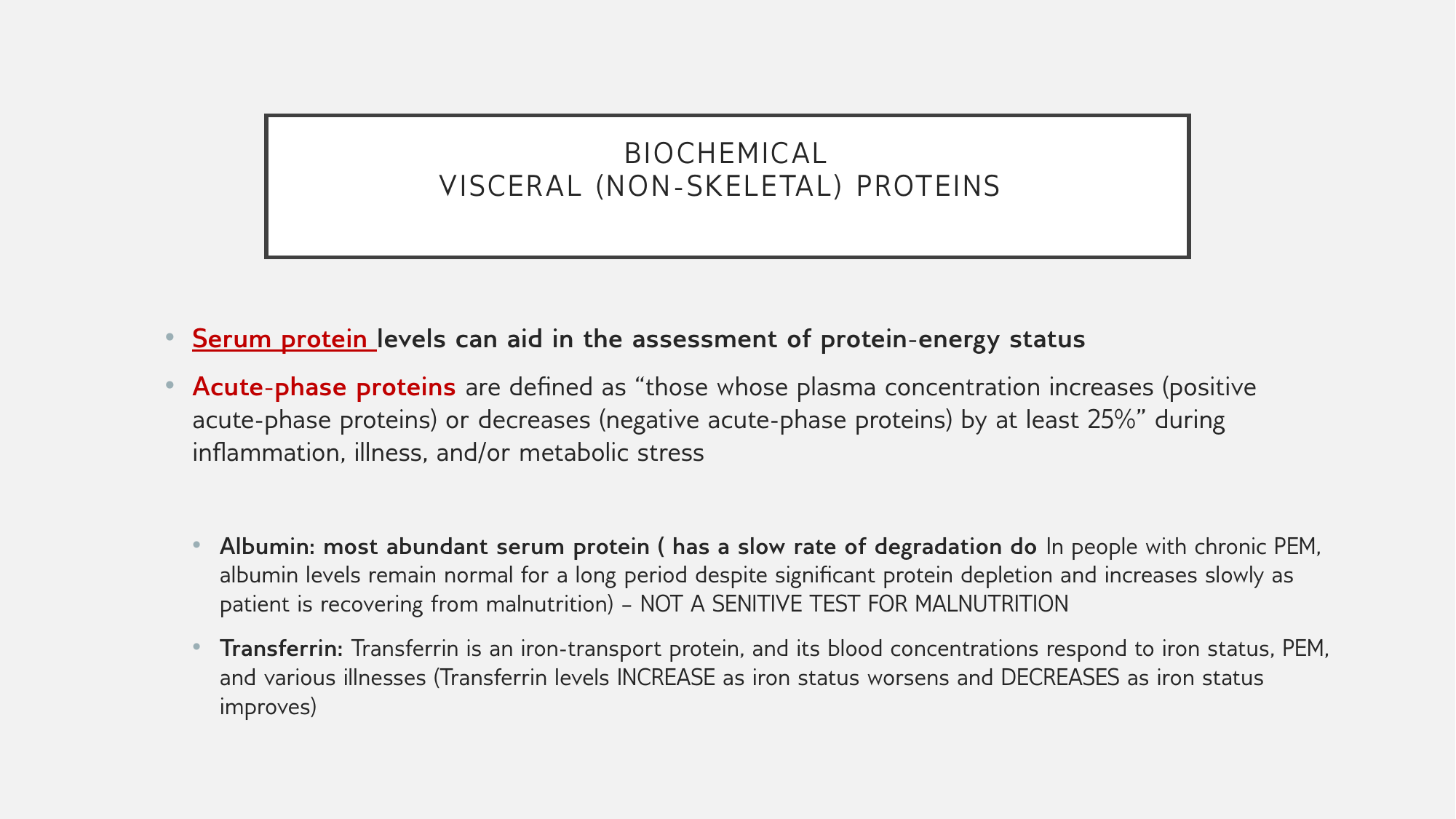

# Biochemical Visceral (non-skeletal) proteins
Serum protein levels can aid in the assessment of protein-energy status
Acute-phase proteins are defined as “those whose plasma concentration increases (positive acute-phase proteins) or decreases (negative acute-phase proteins) by at least 25%” during inflammation, illness, and/or metabolic stress

Albumin: most abundant serum protein ( has a slow rate of degradation do In people with chronic PEM, albumin levels remain normal for a long period despite significant protein depletion and increases slowly as patient is recovering from malnutrition) – NOT A SENITIVE TEST FOR MALNUTRITION
Transferrin: Transferrin is an iron-transport protein, and its blood concentrations respond to iron status, PEM, and various illnesses (Transferrin levels INCREASE as iron status worsens and DECREASES as iron status improves)